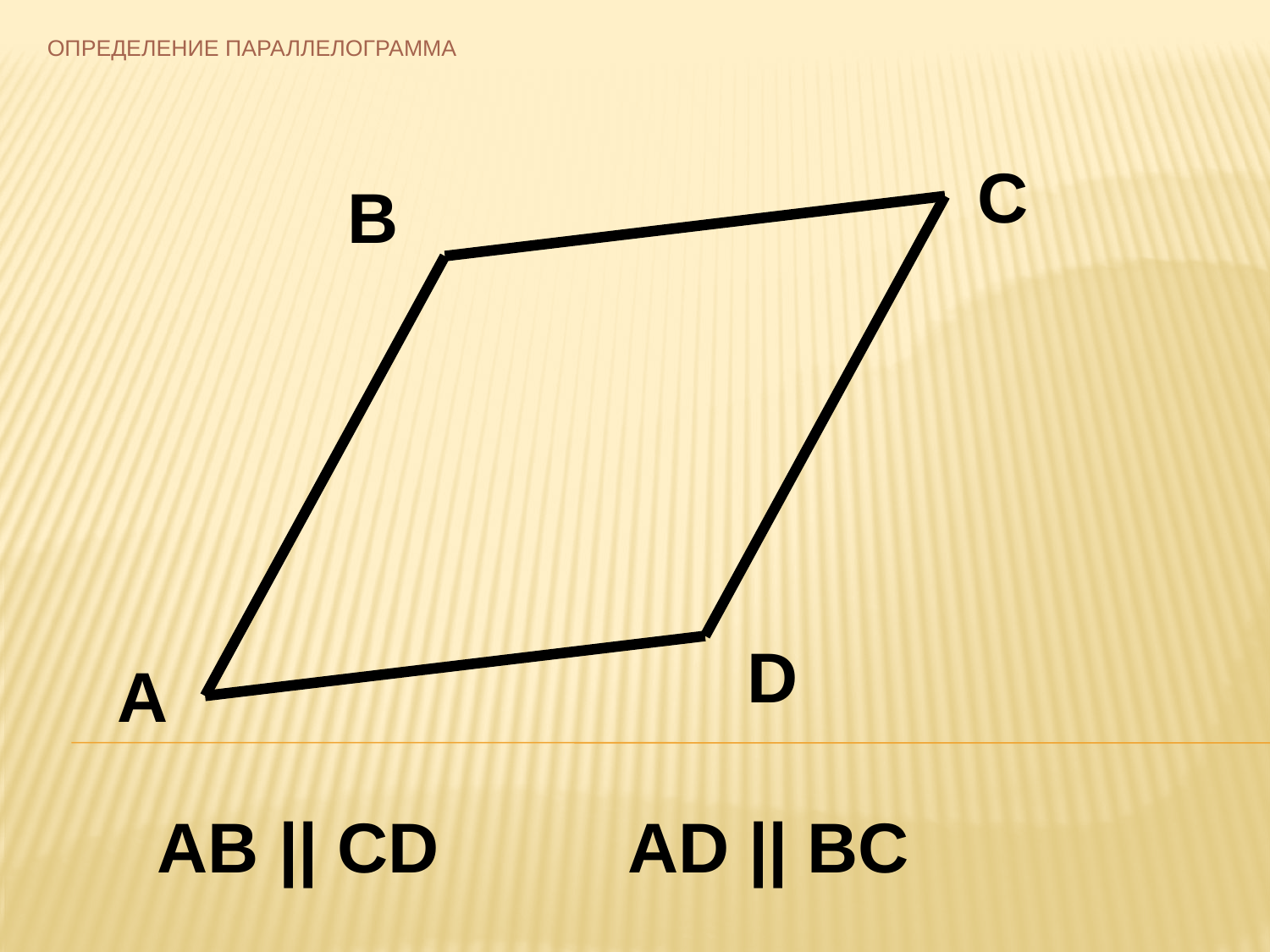

# Определение параллелограмма
С
В

D

А
АB || CD
АD || BC